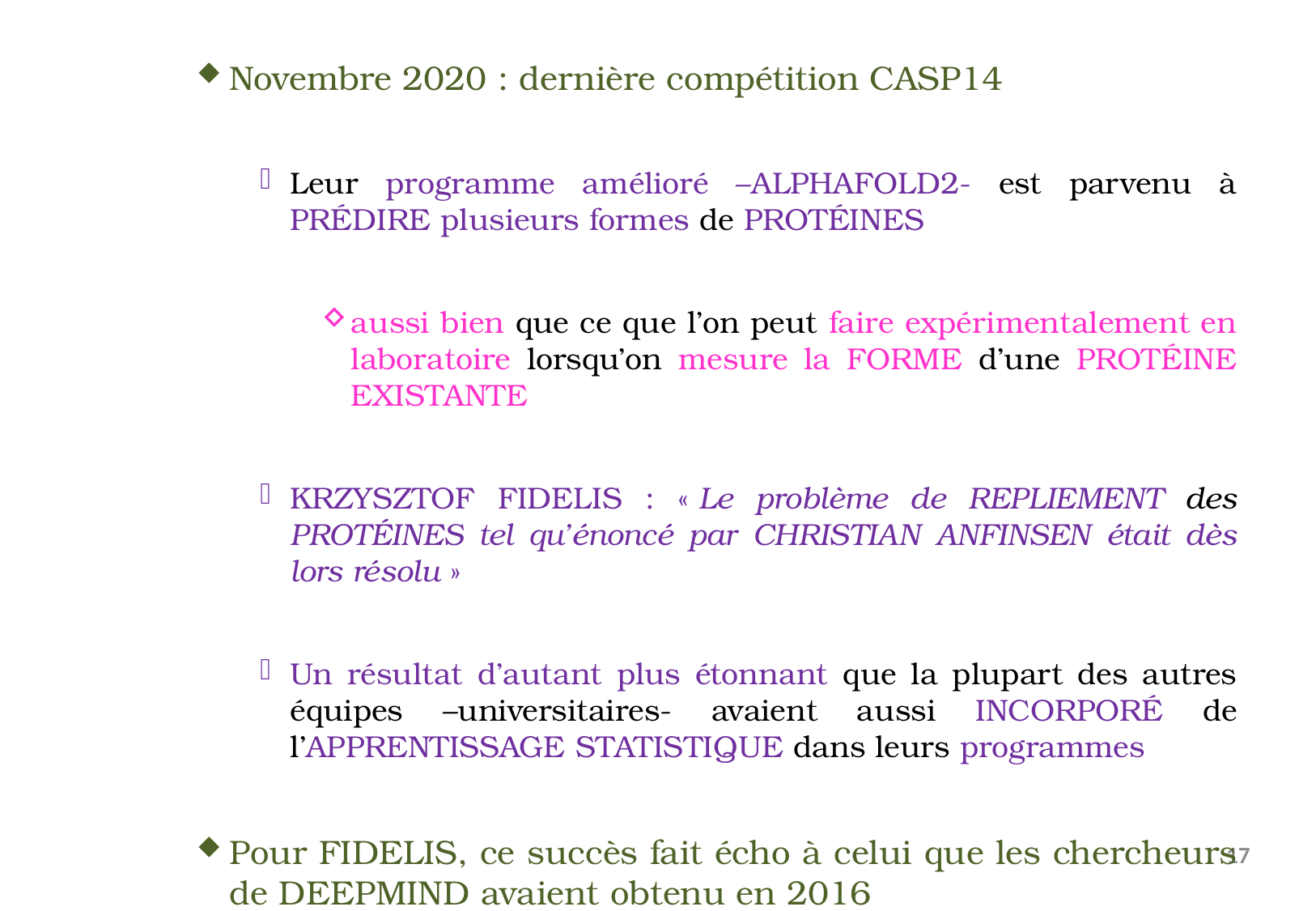

Novembre 2020 : dernière compétition casp14

Leur programme amélioré –Alphafold2- est parvenu à prédire plusieurs formes de protéines

aussi bien que ce que l’on peut faire expérimentalement en laboratoire lorsqu’on mesure la forme d’une protéine existante

Krzysztof Fidelis : « Le problème de repliement des protéines tel qu’énoncé par Christian Anfinsen était dès lors résolu »

Un résultat d’autant plus étonnant que la plupart des autres équipes –universitaires- avaient aussi incorporé de l’apprentissage statistique dans leurs programmes

Pour Fidelis, ce succès fait écho à celui que les chercheurs de Deepmind avaient obtenu en 2016
17